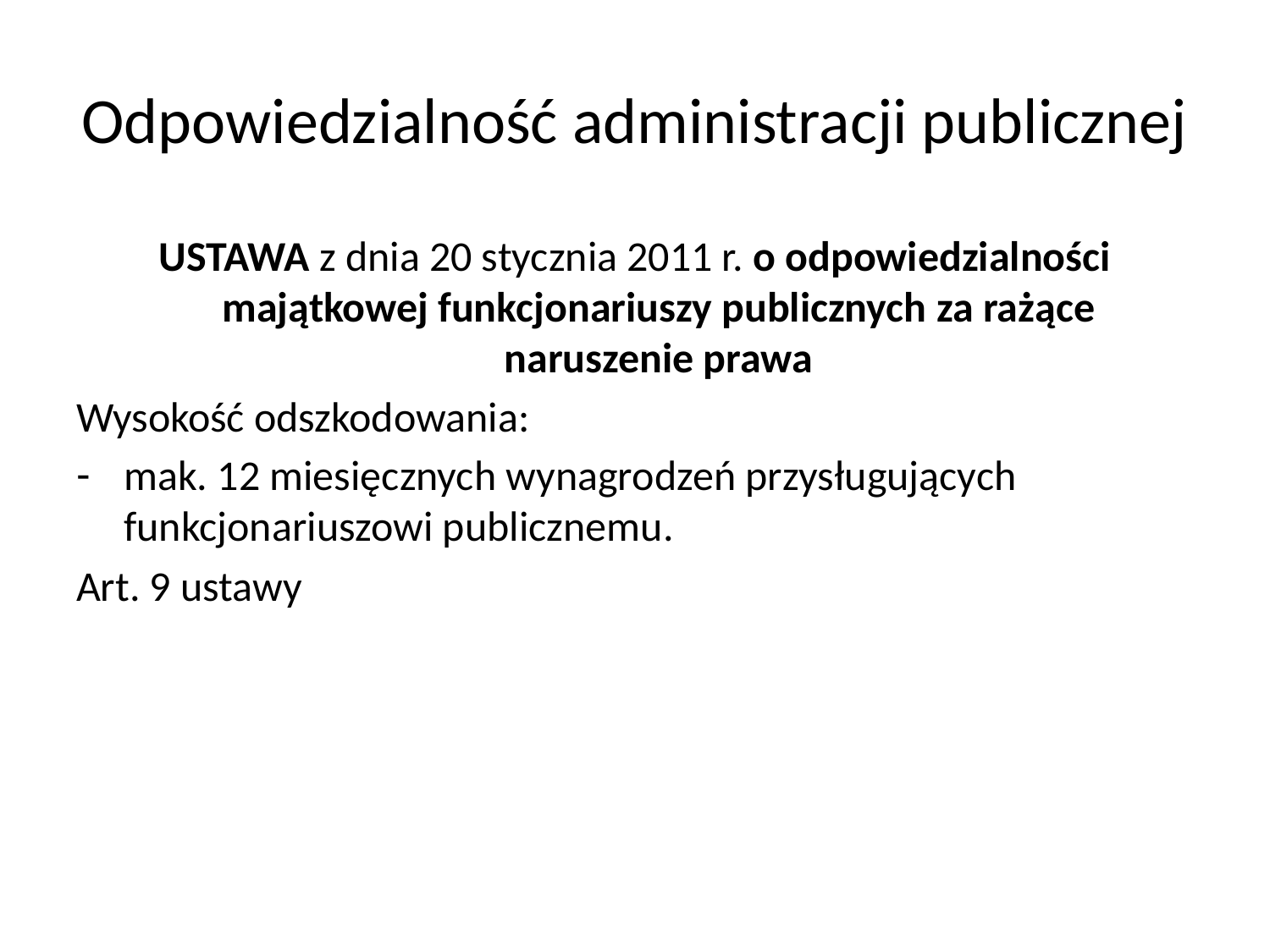

# Odpowiedzialność administracji publicznej
USTAWA z dnia 20 stycznia 2011 r. o odpowiedzialności majątkowej funkcjonariuszy publicznych za rażące naruszenie prawa
Wysokość odszkodowania:
mak. 12 miesięcznych wynagrodzeń przysługujących funkcjonariuszowi publicznemu.
Art. 9 ustawy